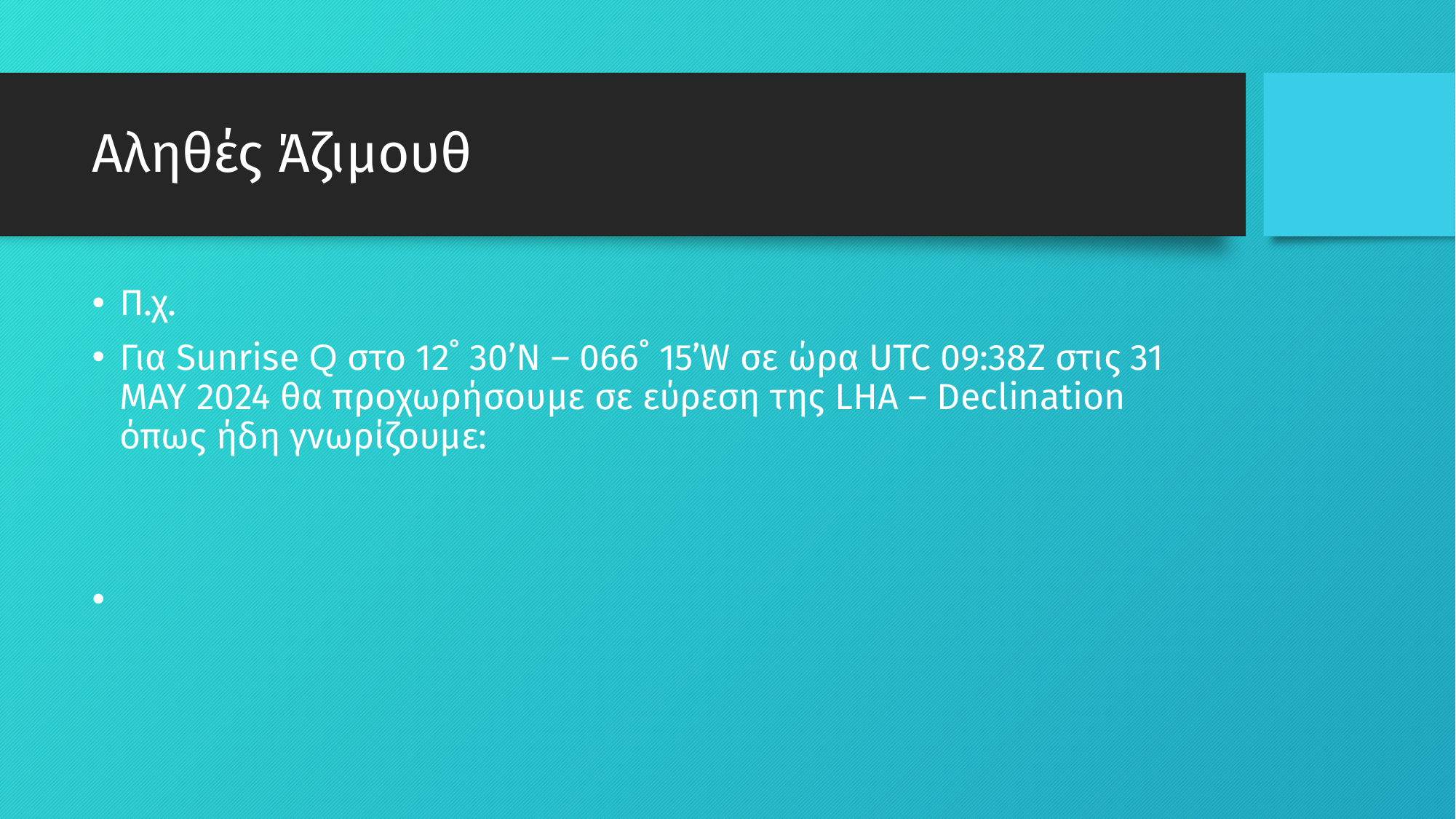

# Αληθές Άζιμουθ
Π.χ.
Για Sunrise Q στο 12˚ 30’N – 066˚ 15’W σε ώρα UTC 09:38Z στις 31 ΜΑΥ 2024 θα προχωρήσουμε σε εύρεση της LHA – Declination όπως ήδη γνωρίζουμε: